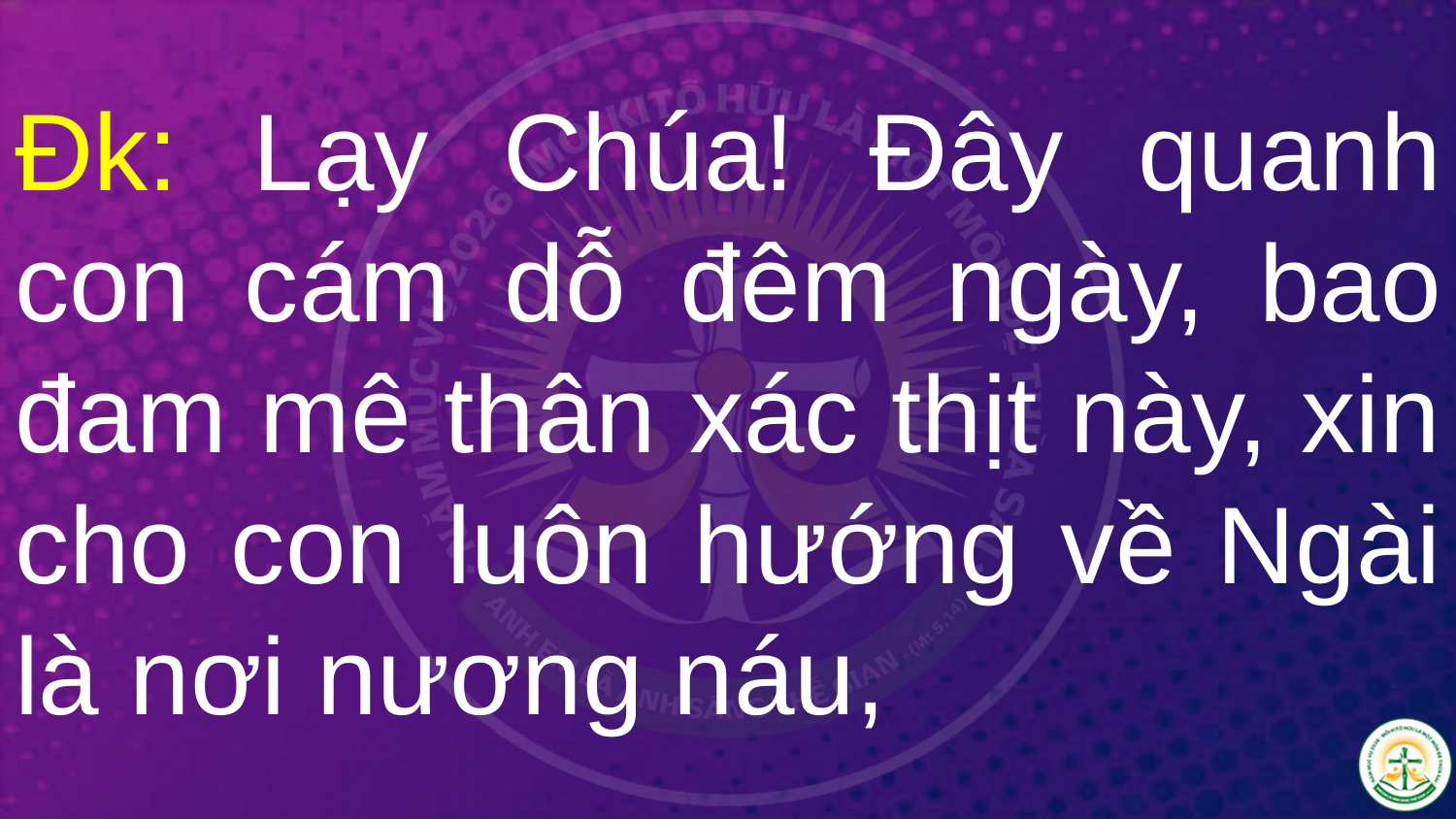

# Đk: Lạy Chúa! Đây quanh con cám dỗ đêm ngày, bao đam mê thân xác thịt này, xin cho con luôn hướng về Ngài là nơi nương náu,